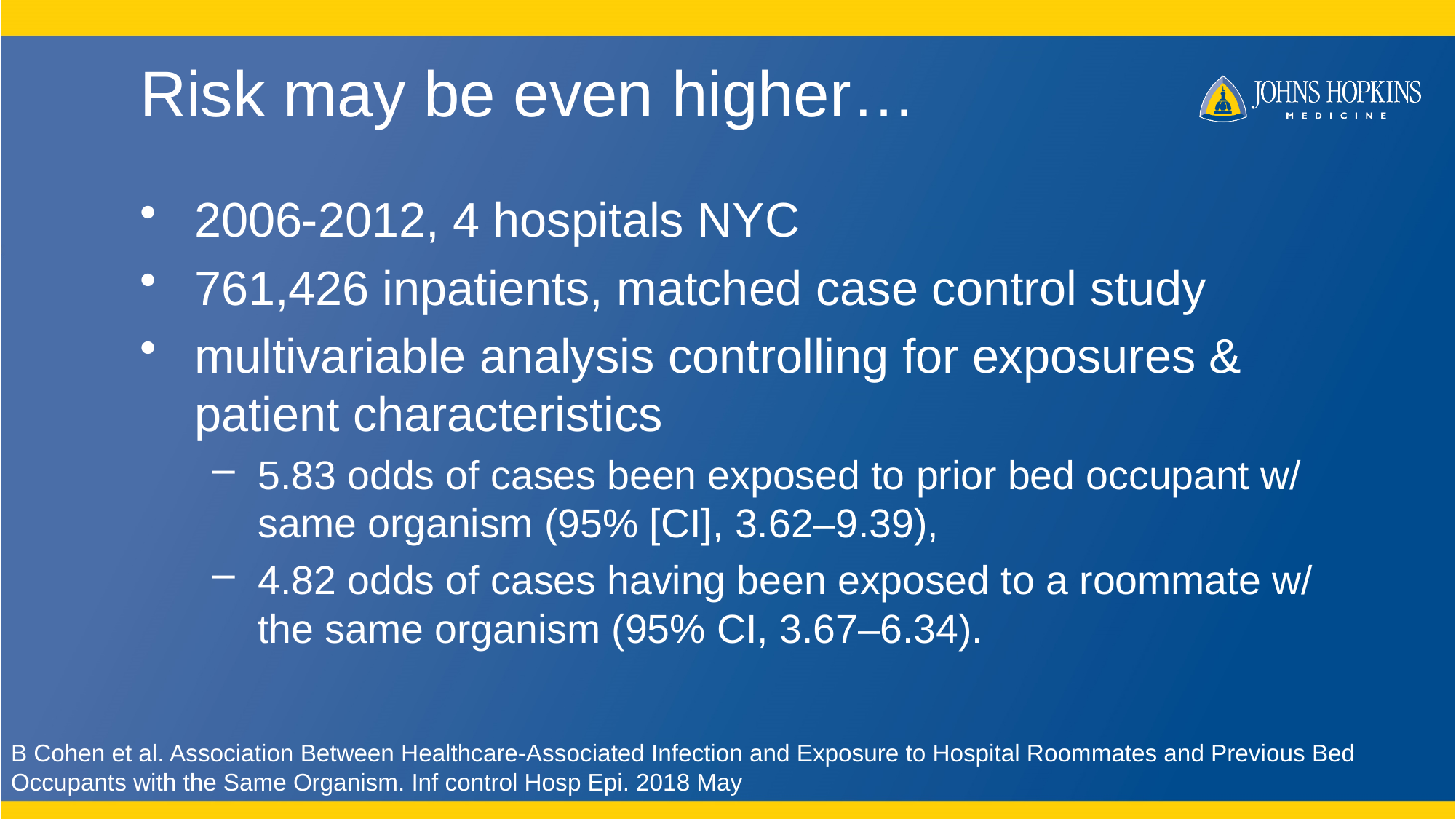

# Risk may be even higher…
2006-2012, 4 hospitals NYC
761,426 inpatients, matched case control study
multivariable analysis controlling for exposures & patient characteristics
5.83 odds of cases been exposed to prior bed occupant w/ same organism (95% [CI], 3.62–9.39),
4.82 odds of cases having been exposed to a roommate w/ the same organism (95% CI, 3.67–6.34).

B Cohen et al. Association Between Healthcare-Associated Infection and Exposure to Hospital Roommates and Previous Bed Occupants with the Same Organism. Inf control Hosp Epi. 2018 May